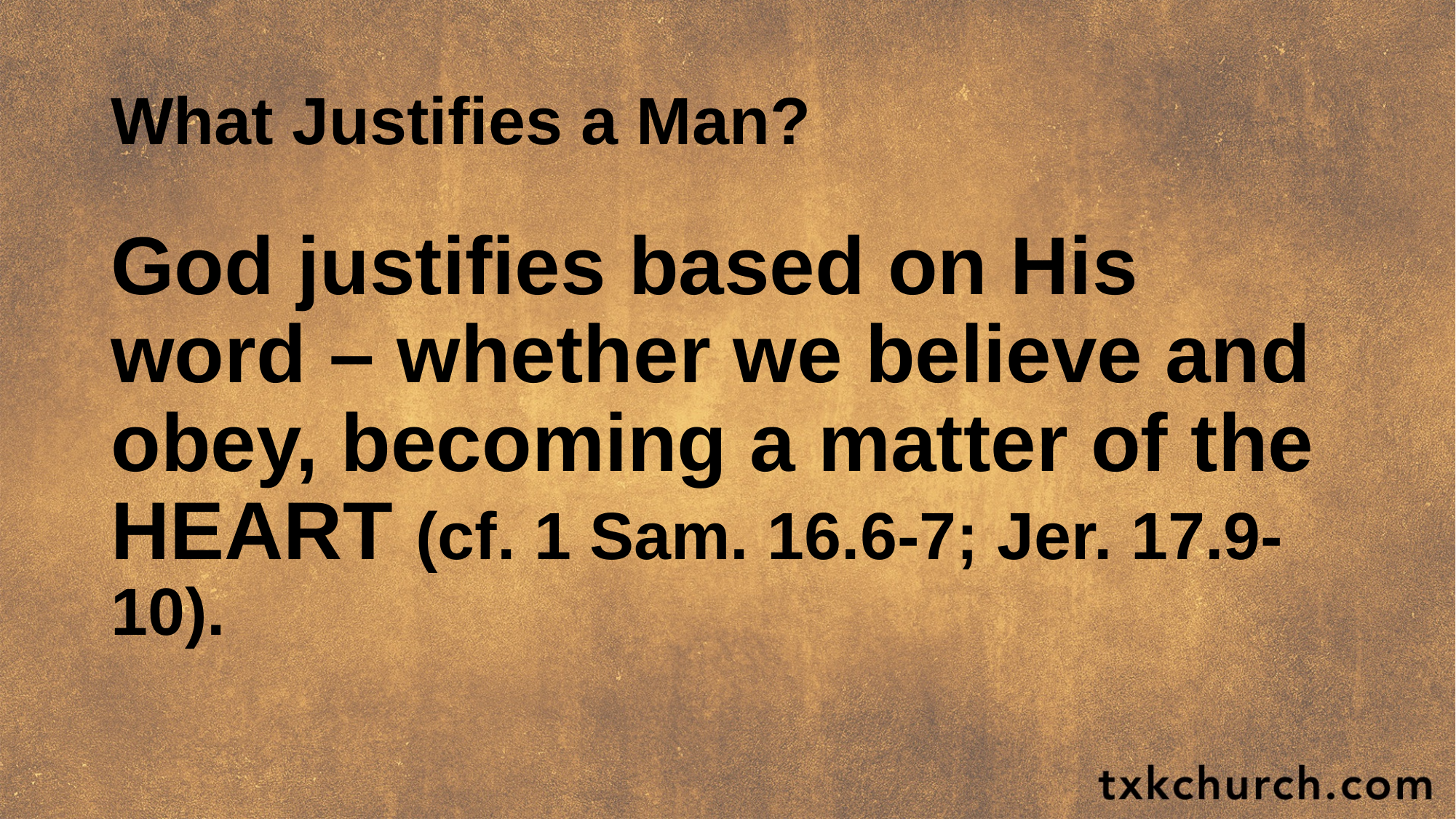

# What Justifies a Man?
God justifies based on His word – whether we believe and obey, becoming a matter of the HEART (cf. 1 Sam. 16.6-7; Jer. 17.9-10).